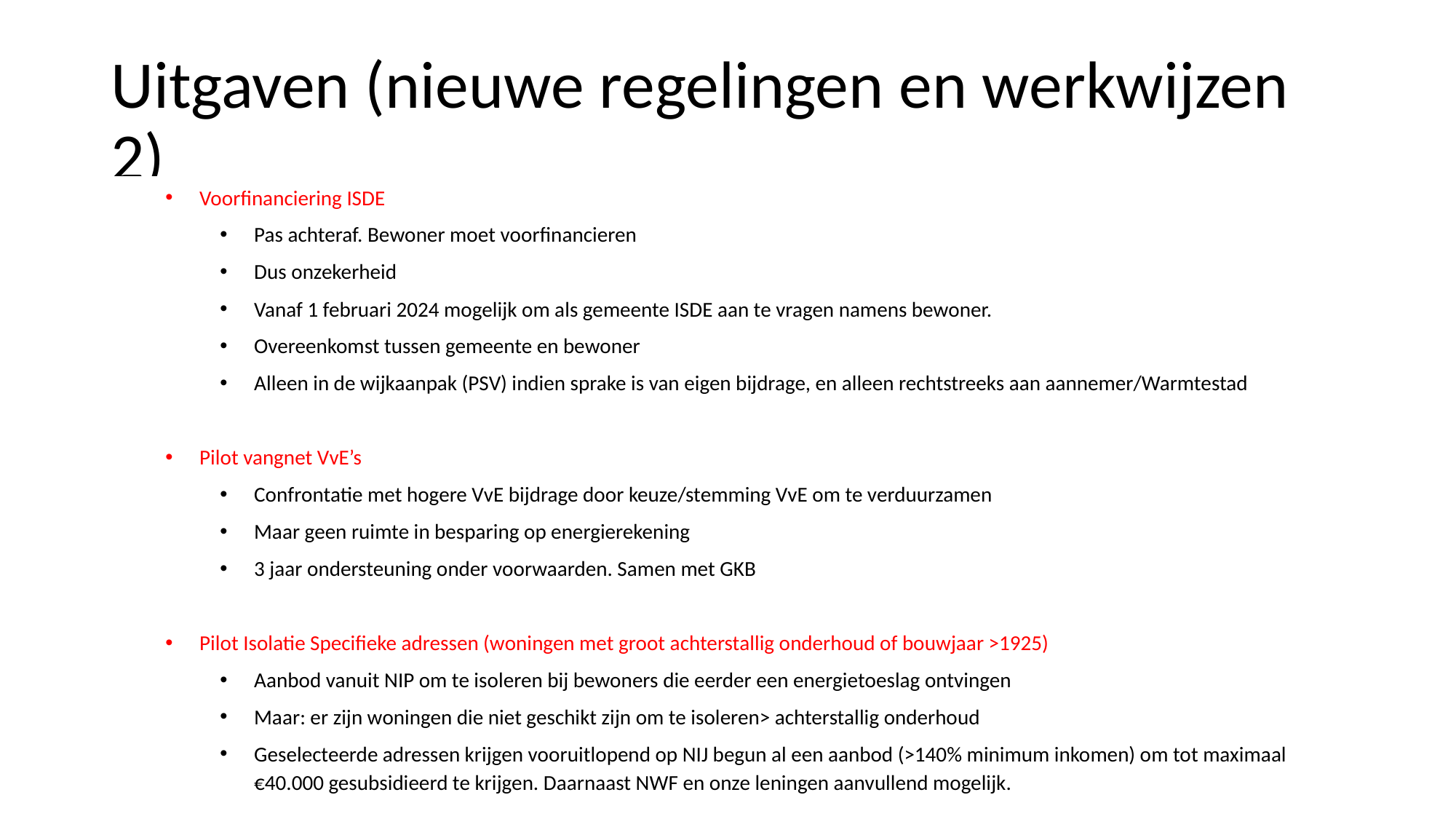

# Uitgaven (nieuwe regelingen en werkwijzen 2)

Voorfinanciering ISDE
Pas achteraf. Bewoner moet voorfinancieren
Dus onzekerheid
Vanaf 1 februari 2024 mogelijk om als gemeente ISDE aan te vragen namens bewoner.
Overeenkomst tussen gemeente en bewoner
Alleen in de wijkaanpak (PSV) indien sprake is van eigen bijdrage, en alleen rechtstreeks aan aannemer/Warmtestad

Pilot vangnet VvE’s
Confrontatie met hogere VvE bijdrage door keuze/stemming VvE om te verduurzamen
Maar geen ruimte in besparing op energierekening
3 jaar ondersteuning onder voorwaarden. Samen met GKB

Pilot Isolatie Specifieke adressen (woningen met groot achterstallig onderhoud of bouwjaar >1925)
Aanbod vanuit NIP om te isoleren bij bewoners die eerder een energietoeslag ontvingen
Maar: er zijn woningen die niet geschikt zijn om te isoleren> achterstallig onderhoud
Geselecteerde adressen krijgen vooruitlopend op NIJ begun al een aanbod (>140% minimum inkomen) om tot maximaal €40.000 gesubsidieerd te krijgen. Daarnaast NWF en onze leningen aanvullend mogelijk.